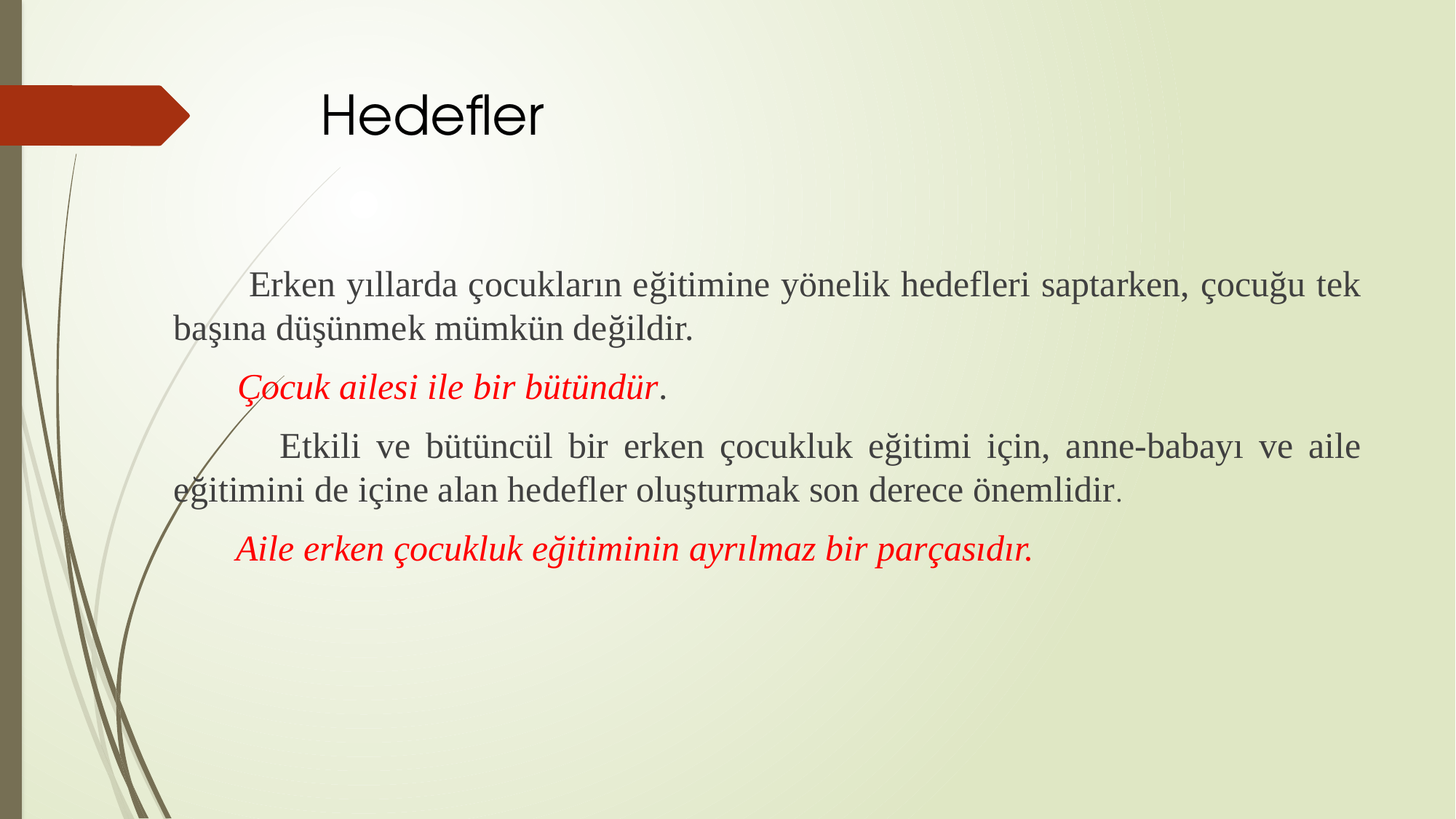

# Hedefler
       Erken yıllarda çocukların eğitimine yönelik hedefleri saptarken, çocuğu tek başına düşünmek mümkün değildir.
       Çocuk ailesi ile bir bütündür.
       Etkili ve bütüncül bir erken çocukluk eğitimi için, anne-babayı ve aile eğitimini de içine alan hedefler oluşturmak son derece önemlidir.
         Aile erken çocukluk eğitiminin ayrılmaz bir parçasıdır.